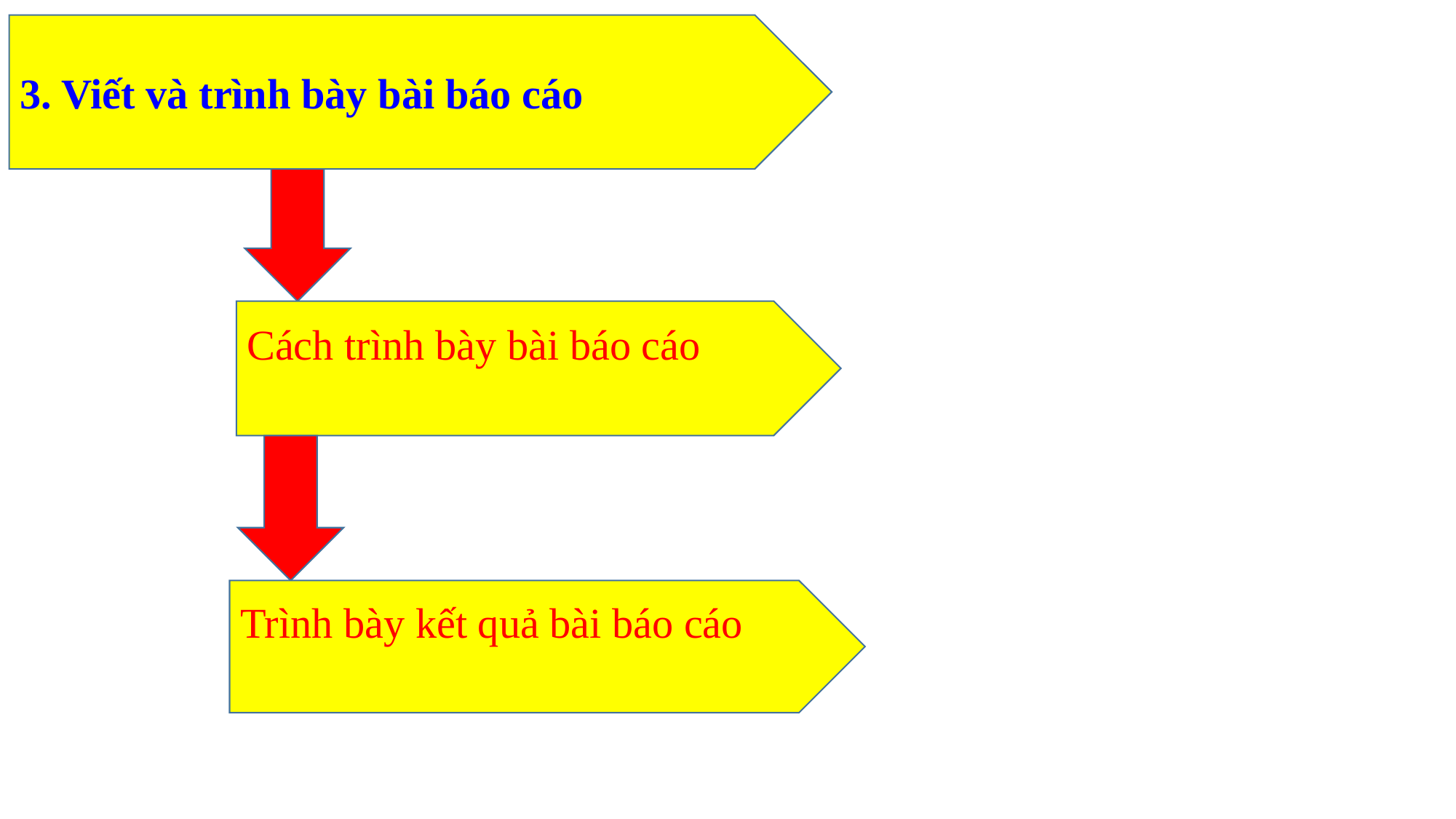

3. Viết và trình bày bài báo cáo

Cách trình bày bài báo cáo

Trình bày kết quả bài báo cáo